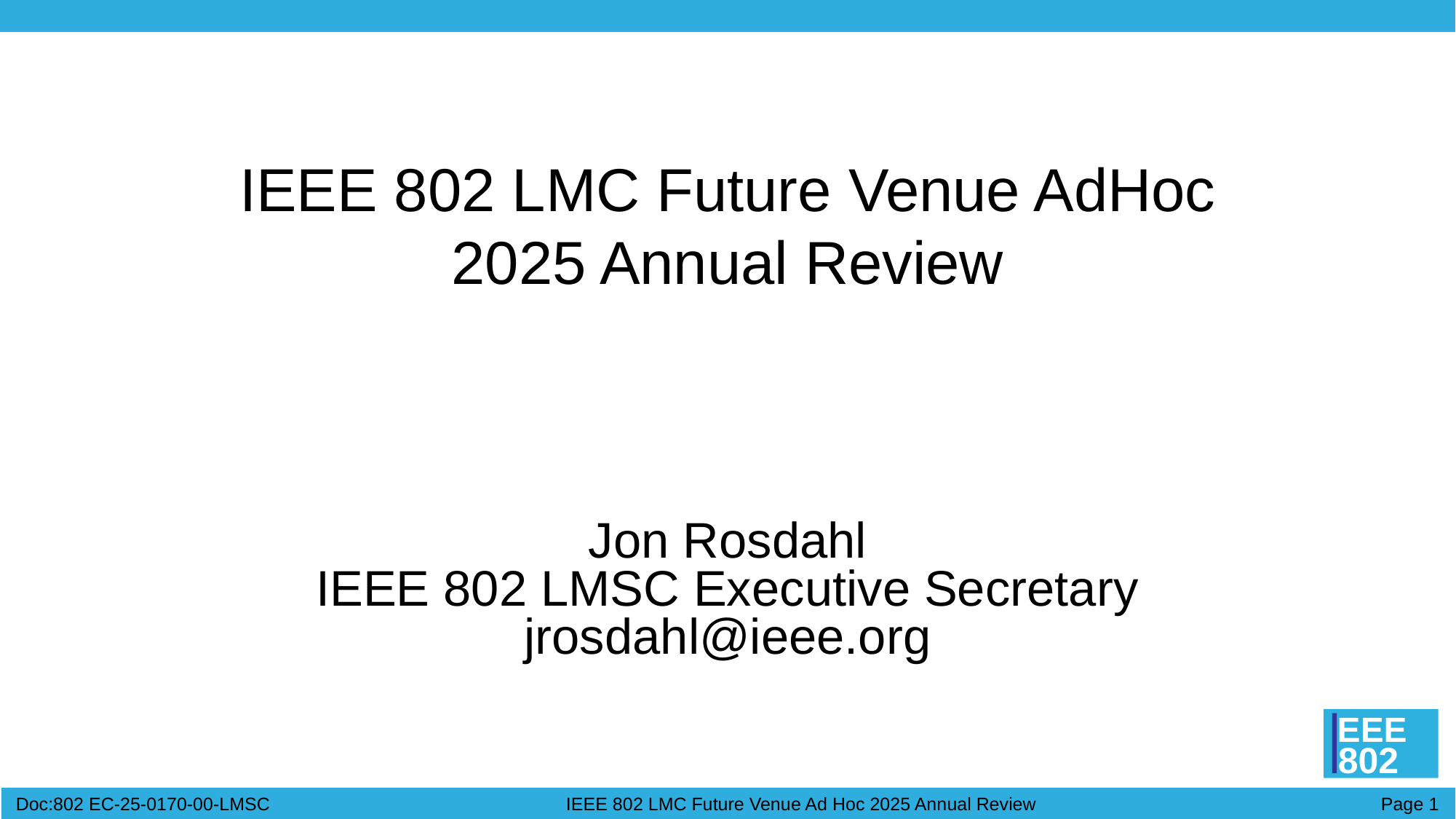

# IEEE 802 LMC Future Venue AdHoc 2025 Annual Review
Jon Rosdahl
IEEE 802 LMSC Executive Secretary
jrosdahl@ieee.org